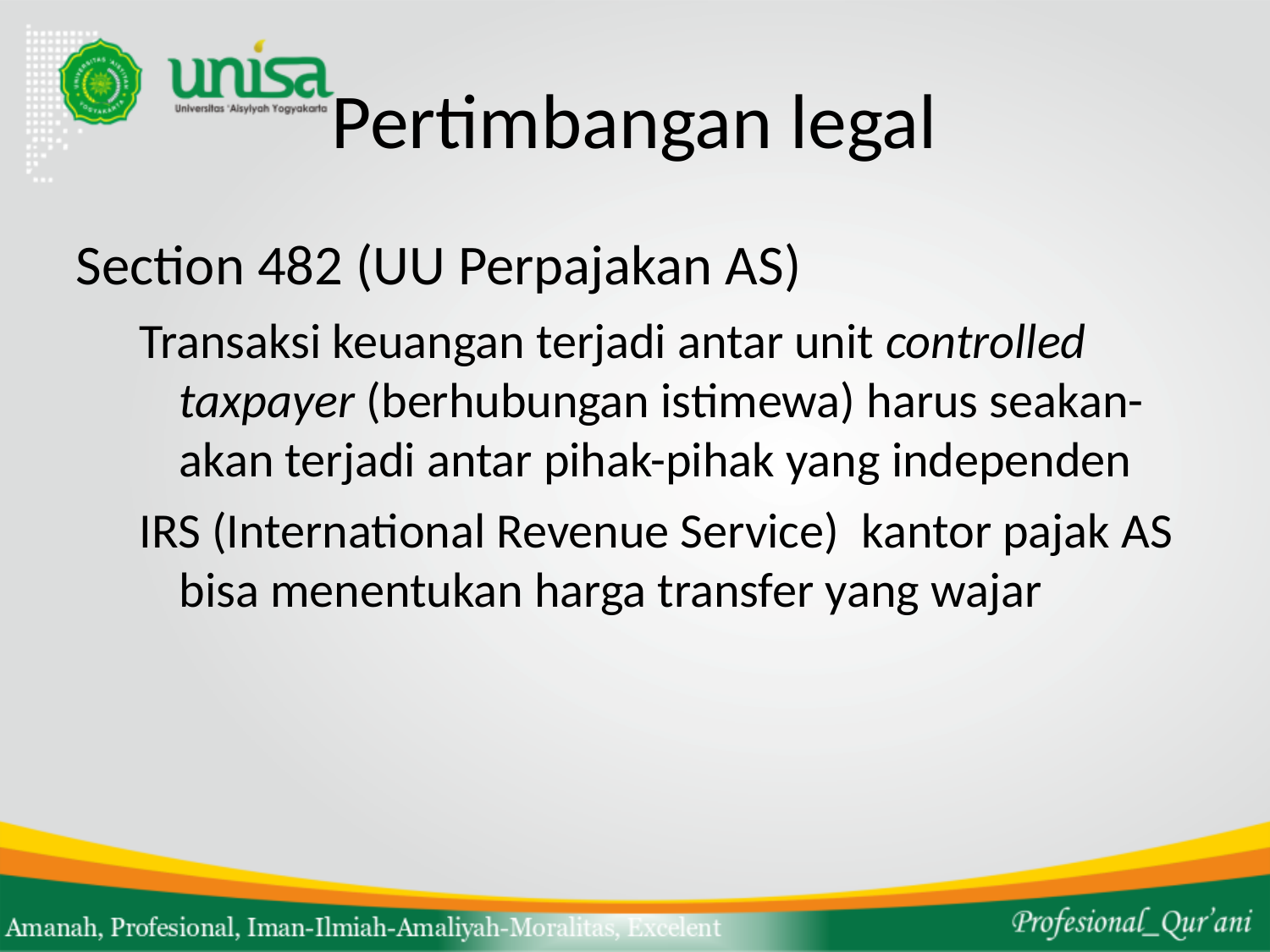

# Pertimbangan legal
Section 482 (UU Perpajakan AS)
Transaksi keuangan terjadi antar unit controlled taxpayer (berhubungan istimewa) harus seakan-akan terjadi antar pihak-pihak yang independen
IRS (International Revenue Service)  kantor pajak AS bisa menentukan harga transfer yang wajar